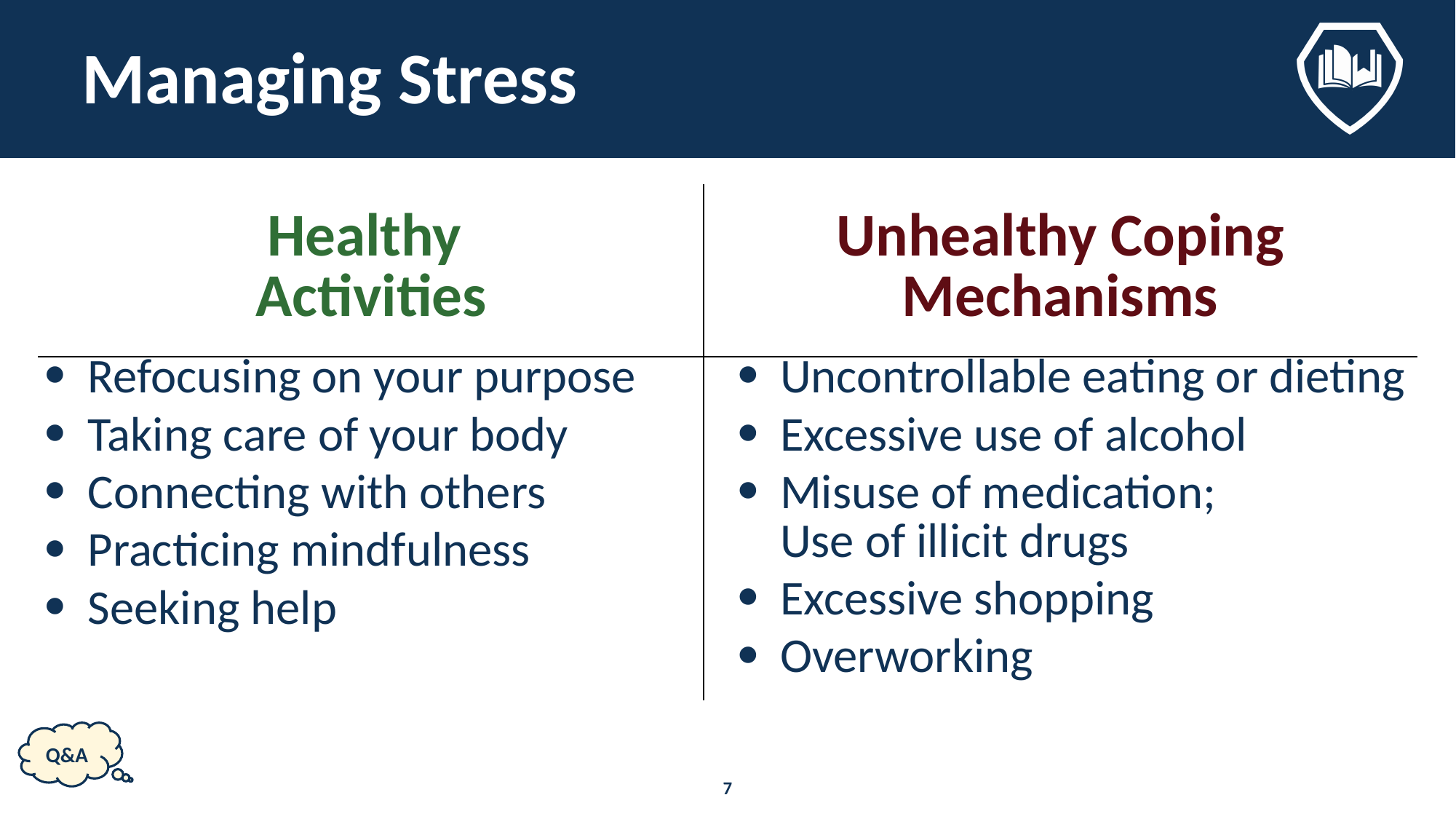

# Managing Stress
| Healthy Activities | Unhealthy Coping Mechanisms |
| --- | --- |
| Refocusing on your purpose Taking care of your body Connecting with others Practicing mindfulness Seeking help | Uncontrollable eating or dieting Excessive use of alcohol Misuse of medication; Use of illicit drugs Excessive shopping Overworking |
Q&A